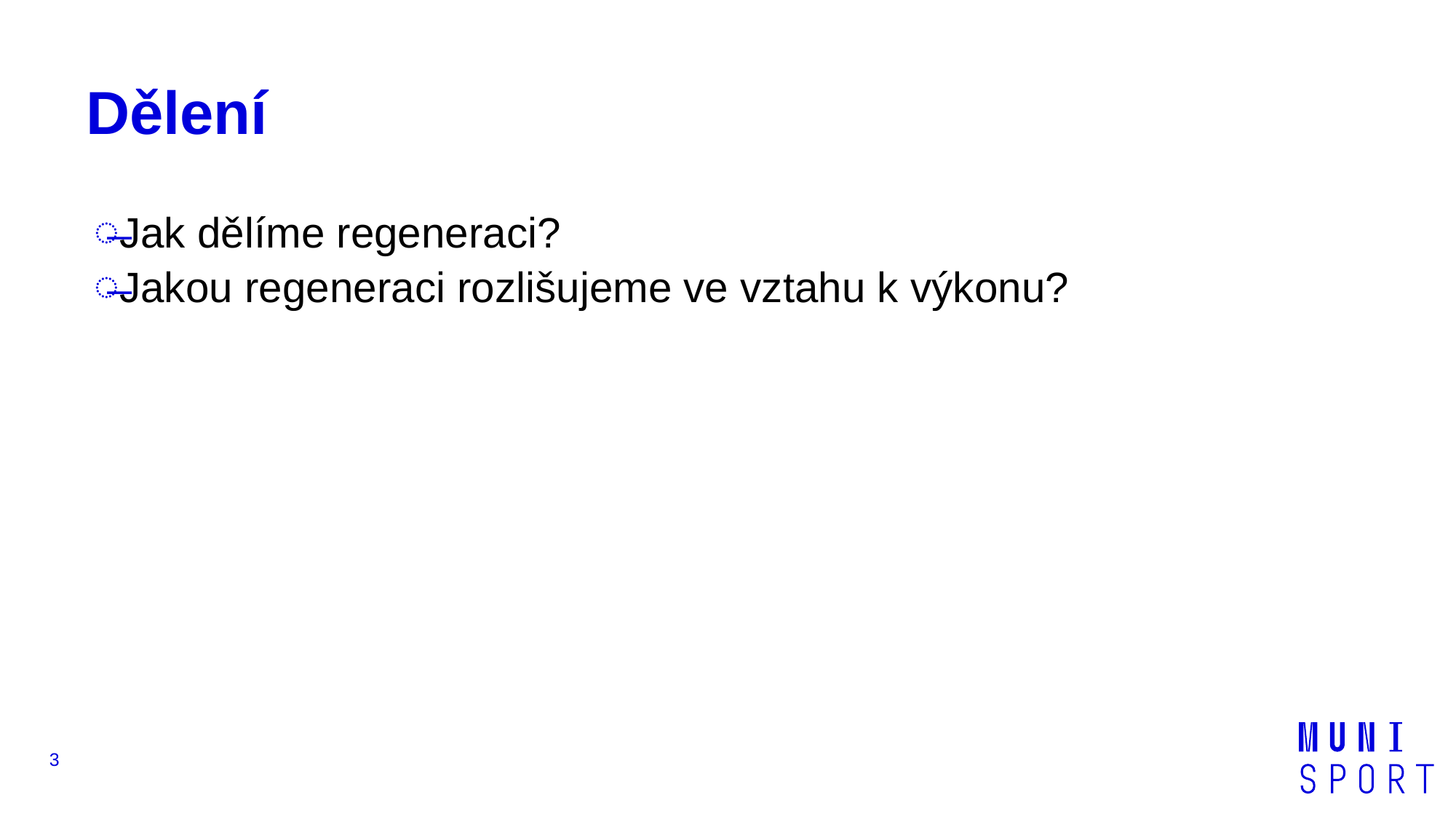

# Dělení
Jak dělíme regeneraci?
Jakou regeneraci rozlišujeme ve vztahu k výkonu?

3